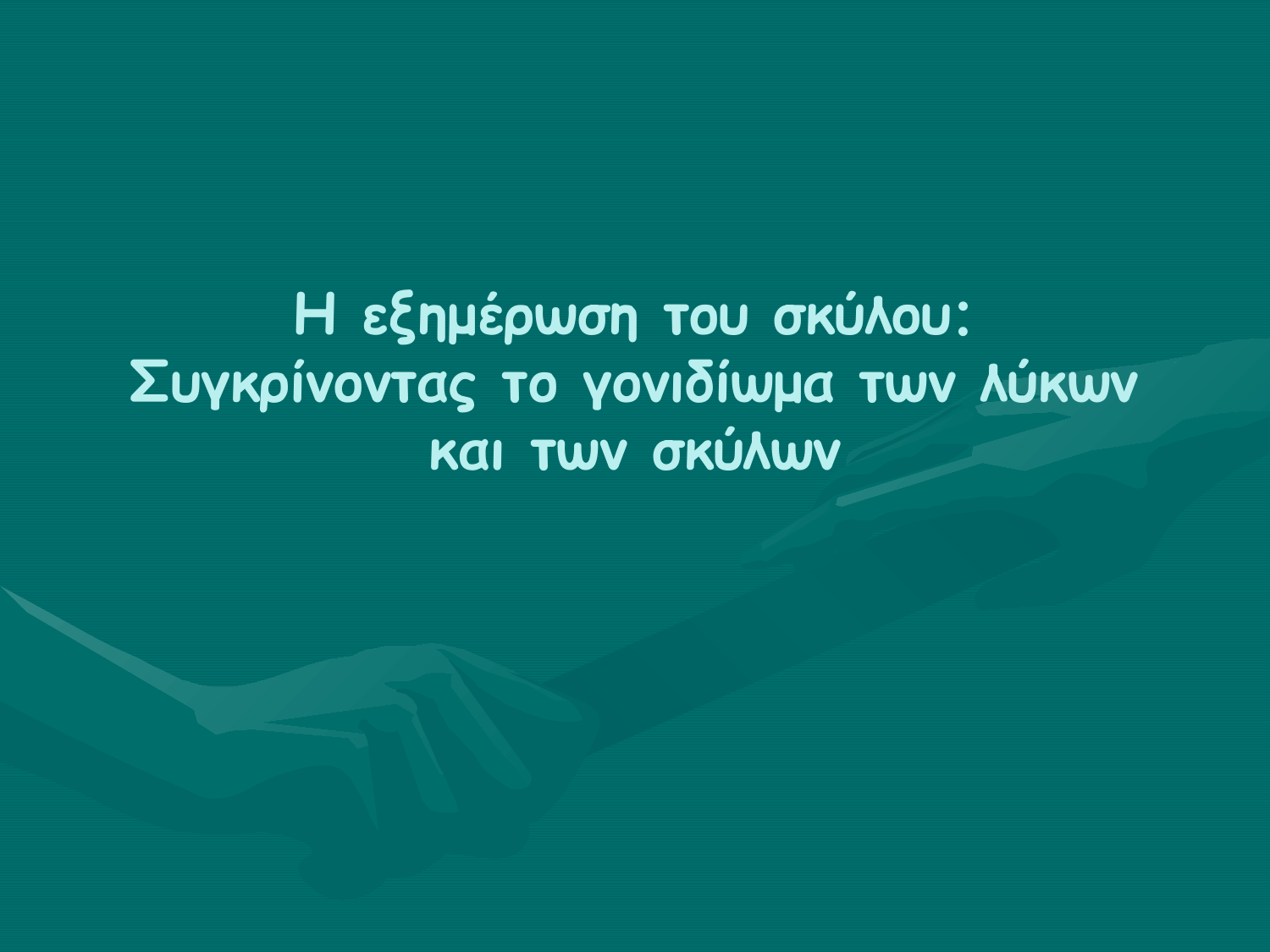

# Η εξημέρωση του σκύλου: Συγκρίνοντας το γονιδίωμα των λύκων και των σκύλων